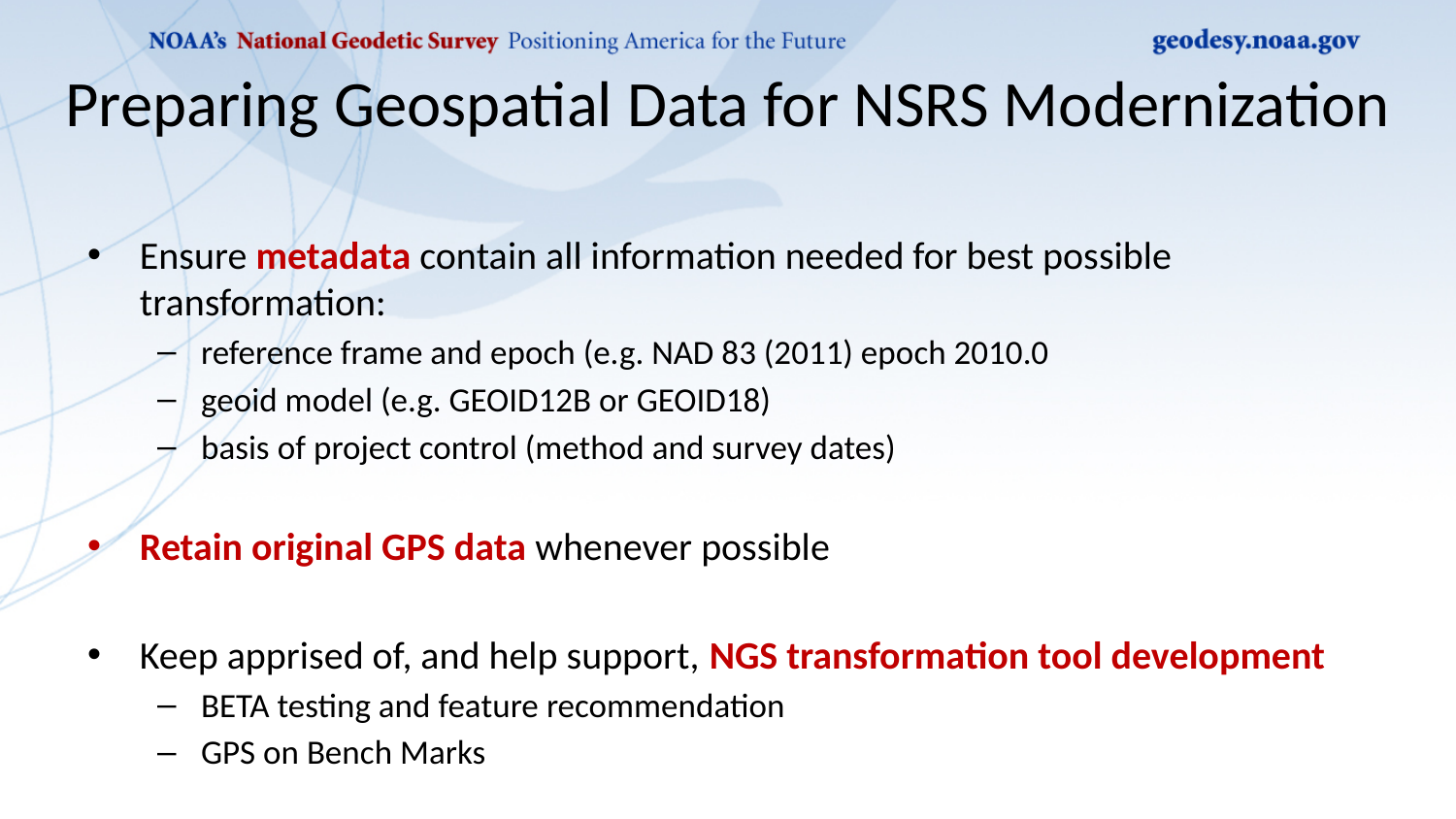

Preparing Geospatial Data for NSRS Modernization

Ensure metadata contain all information needed for best possible transformation:
reference frame and epoch (e.g. NAD 83 (2011) epoch 2010.0
geoid model (e.g. GEOID12B or GEOID18)
basis of project control (method and survey dates)

Retain original GPS data whenever possible

Keep apprised of, and help support, NGS transformation tool development
BETA testing and feature recommendation
GPS on Bench Marks